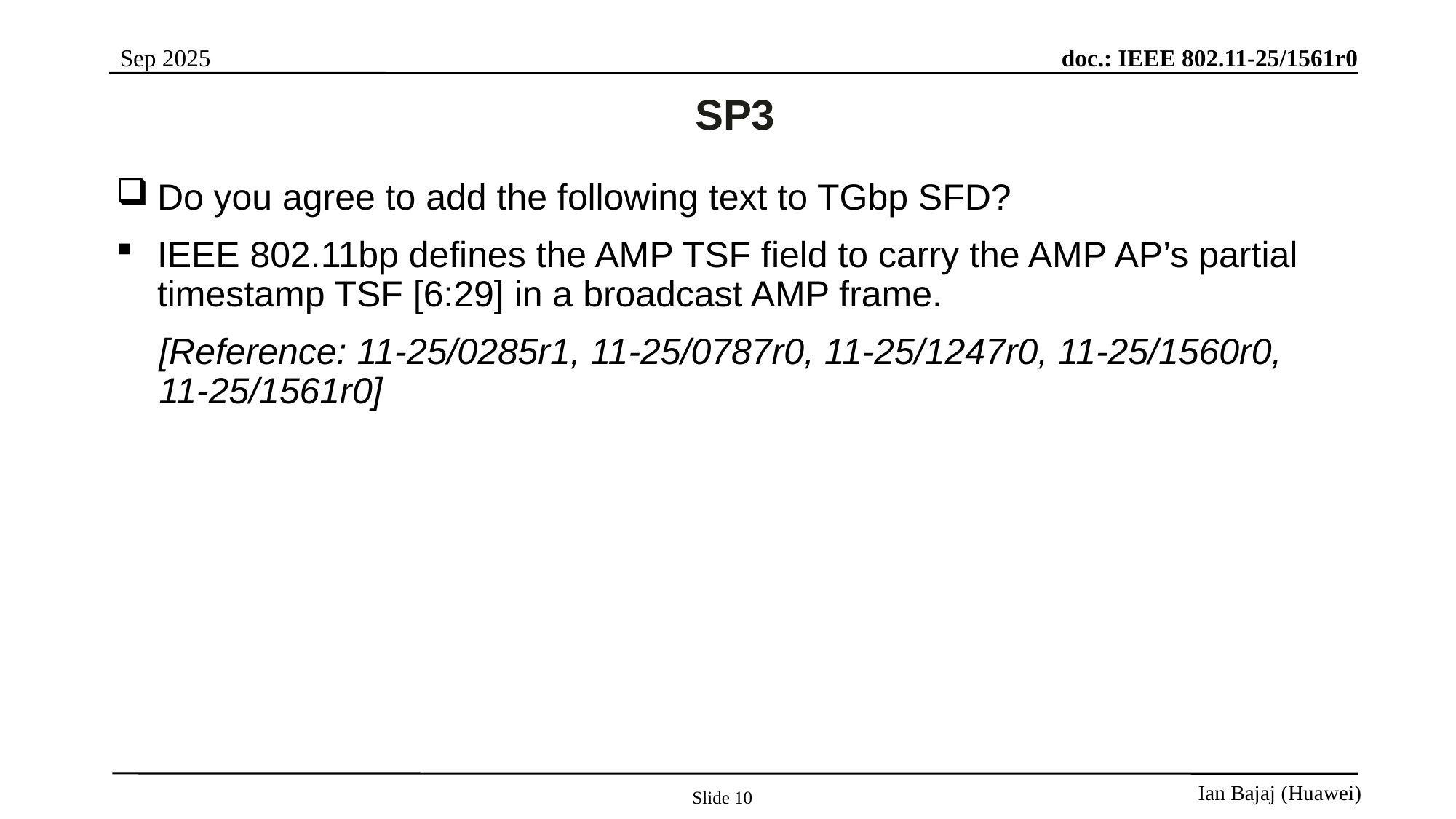

# SP3
Do you agree to add the following text to TGbp SFD?
IEEE 802.11bp defines the AMP TSF field to carry the AMP AP’s partial timestamp TSF [6:29] in a broadcast AMP frame.
[Reference: 11-25/0285r1, 11-25/0787r0, 11-25/1247r0, 11-25/1560r0, 11-25/1561r0]
Slide 10